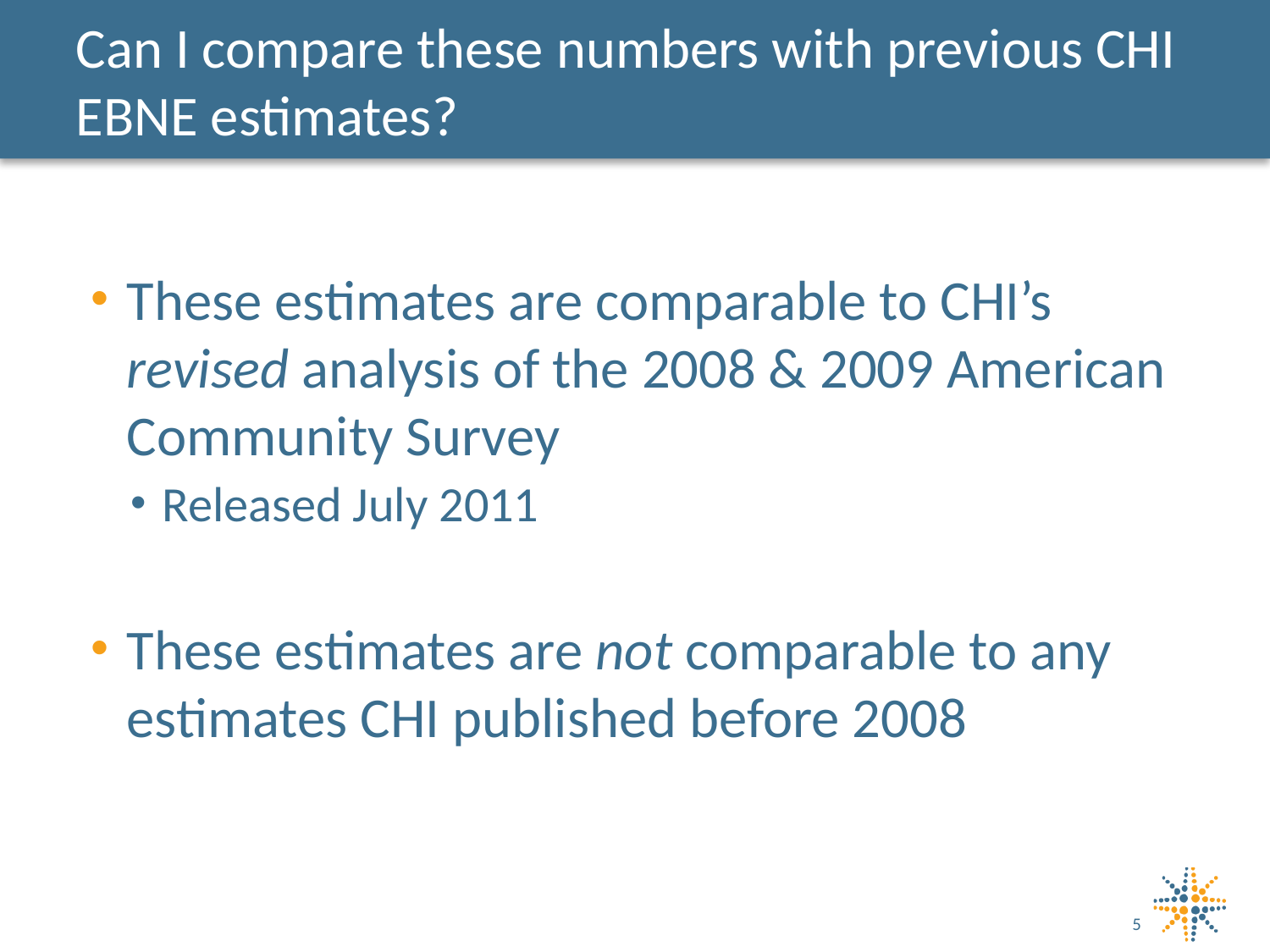

Can I compare these numbers with previous CHI EBNE estimates?
These estimates are comparable to CHI’s revised analysis of the 2008 & 2009 American Community Survey
Released July 2011

These estimates are not comparable to any estimates CHI published before 2008
5